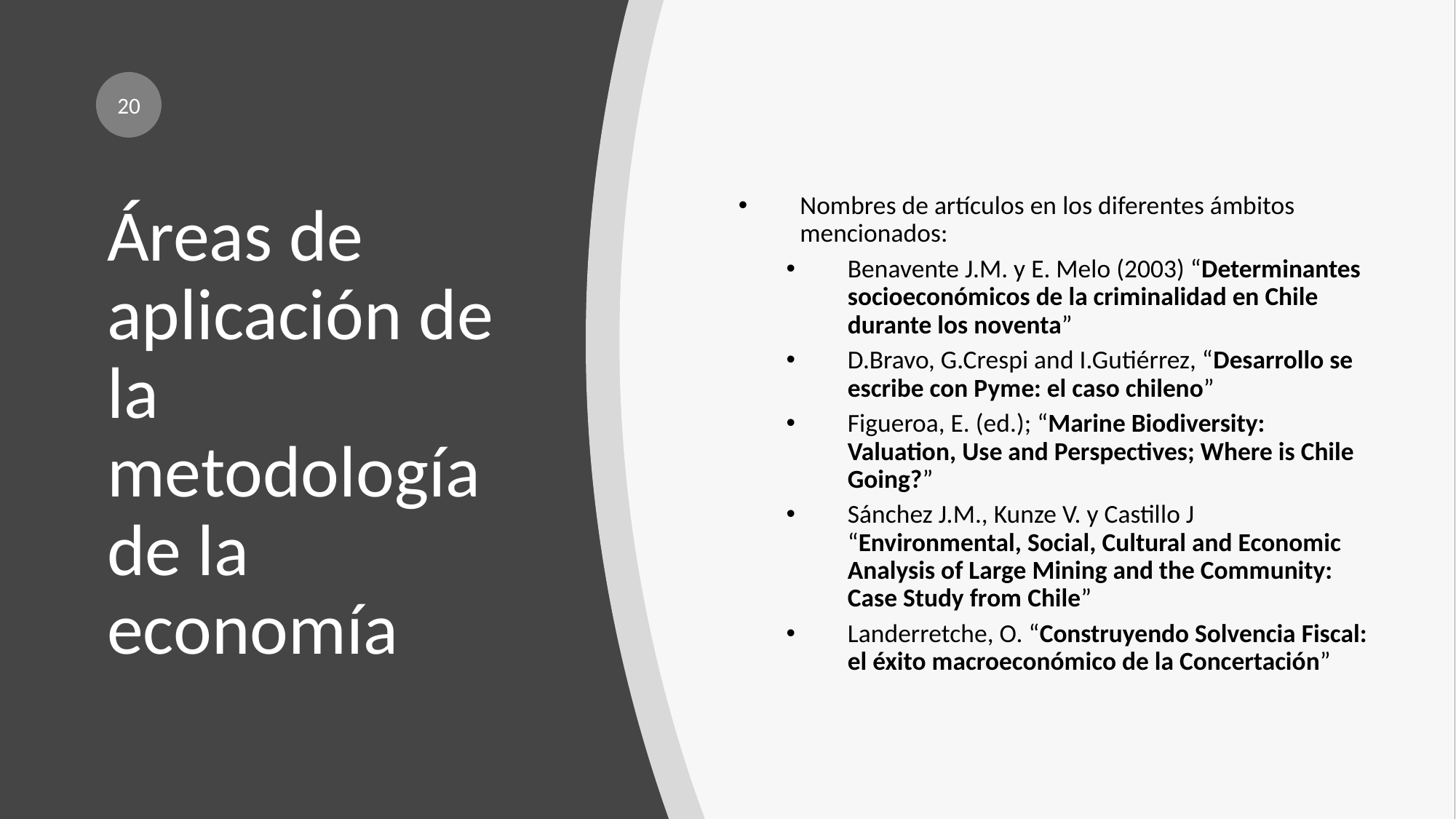

20
Nombres de artículos en los diferentes ámbitos mencionados:
Benavente J.M. y E. Melo (2003) “Determinantes socioeconómicos de la criminalidad en Chile durante los noventa”
D.Bravo, G.Crespi and I.Gutiérrez, “Desarrollo se escribe con Pyme: el caso chileno”
Figueroa, E. (ed.); “Marine Biodiversity: Valuation, Use and Perspectives; Where is Chile Going?”
Sánchez J.M., Kunze V. y Castillo J “Environmental, Social, Cultural and Economic Analysis of Large Mining and the Community: Case Study from Chile”
Landerretche, O. “Construyendo Solvencia Fiscal: el éxito macroeconómico de la Concertación”
# Áreas de aplicación de la metodología de la economía